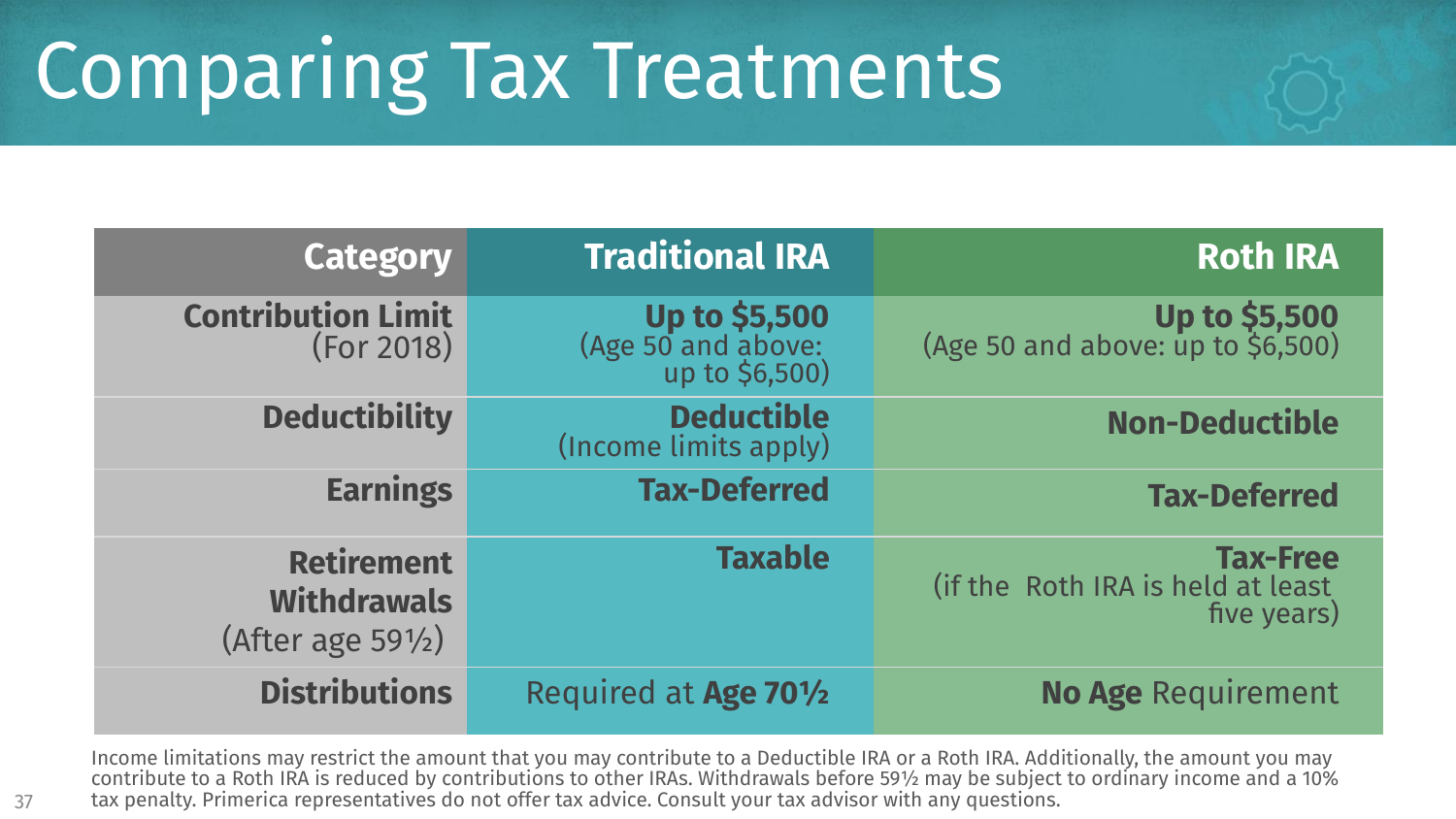

# Comparing Tax Treatments
| Category | Traditional IRA | Roth IRA |
| --- | --- | --- |
| Contribution Limit (For 2018) | Up to $5,500 (Age 50 and above: up to $6,500) | Up to $5,500 (Age 50 and above: up to $6,500) |
| Deductibility | Deductible (Income limits apply) | Non-Deductible |
| Earnings | Tax-Deferred | Tax-Deferred |
| Retirement Withdrawals (After age 59½) | Taxable | Tax-Free (if the Roth IRA is held at least five years) |
| Distributions | Required at Age 70½ | No Age Requirement |
Income limitations may restrict the amount that you may contribute to a Deductible IRA or a Roth IRA. Additionally, the amount you may contribute to a Roth IRA is reduced by contributions to other IRAs. Withdrawals before 59½ may be subject to ordinary income and a 10% tax penalty. Primerica representatives do not offer tax advice. Consult your tax advisor with any questions.